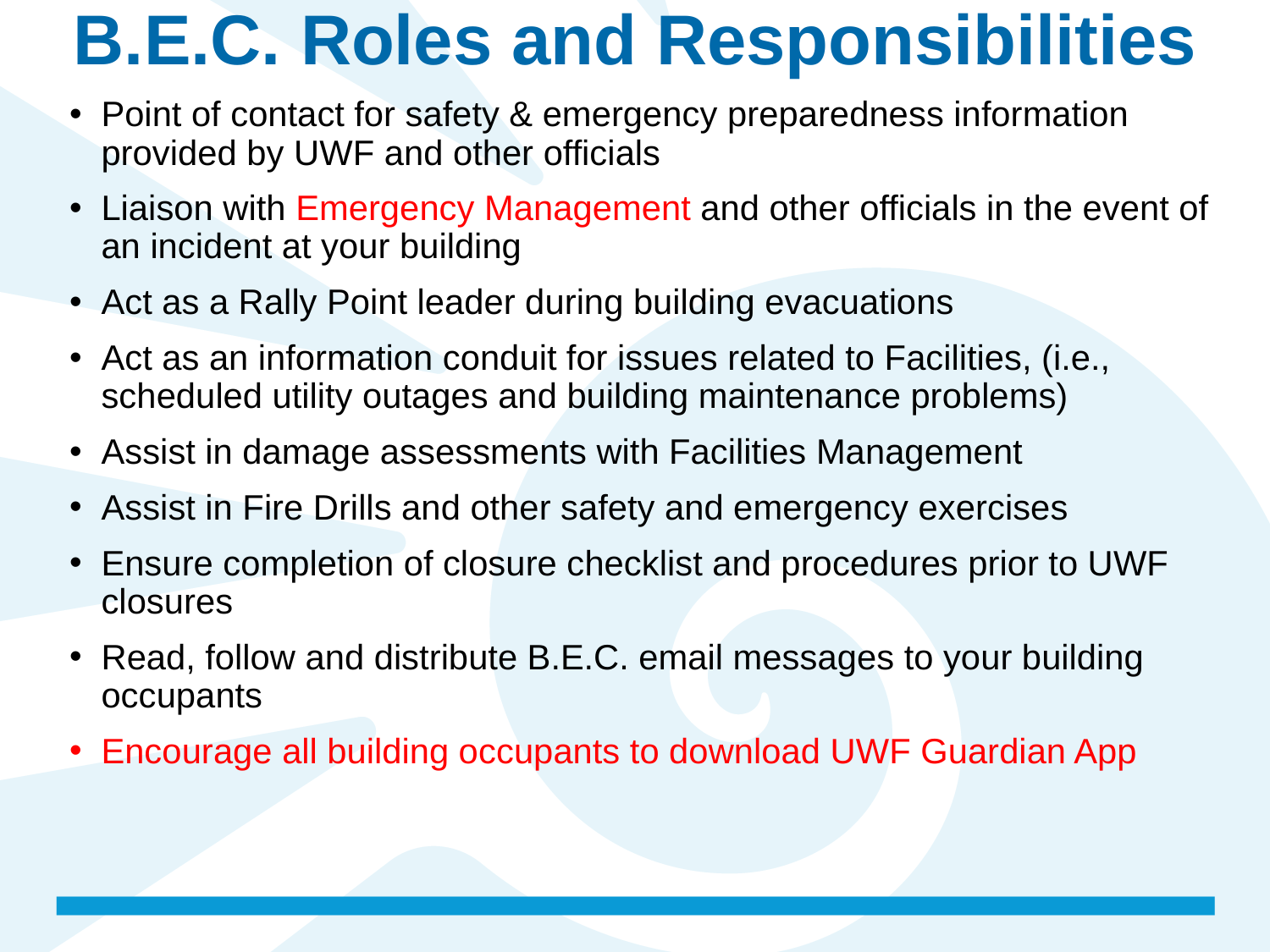

# B.E.C. Roles and Responsibilities
Point of contact for safety & emergency preparedness information provided by UWF and other officials
Liaison with Emergency Management and other officials in the event of an incident at your building
Act as a Rally Point leader during building evacuations
Act as an information conduit for issues related to Facilities, (i.e., scheduled utility outages and building maintenance problems)
Assist in damage assessments with Facilities Management
Assist in Fire Drills and other safety and emergency exercises
Ensure completion of closure checklist and procedures prior to UWF closures
Read, follow and distribute B.E.C. email messages to your building occupants
Encourage all building occupants to download UWF Guardian App